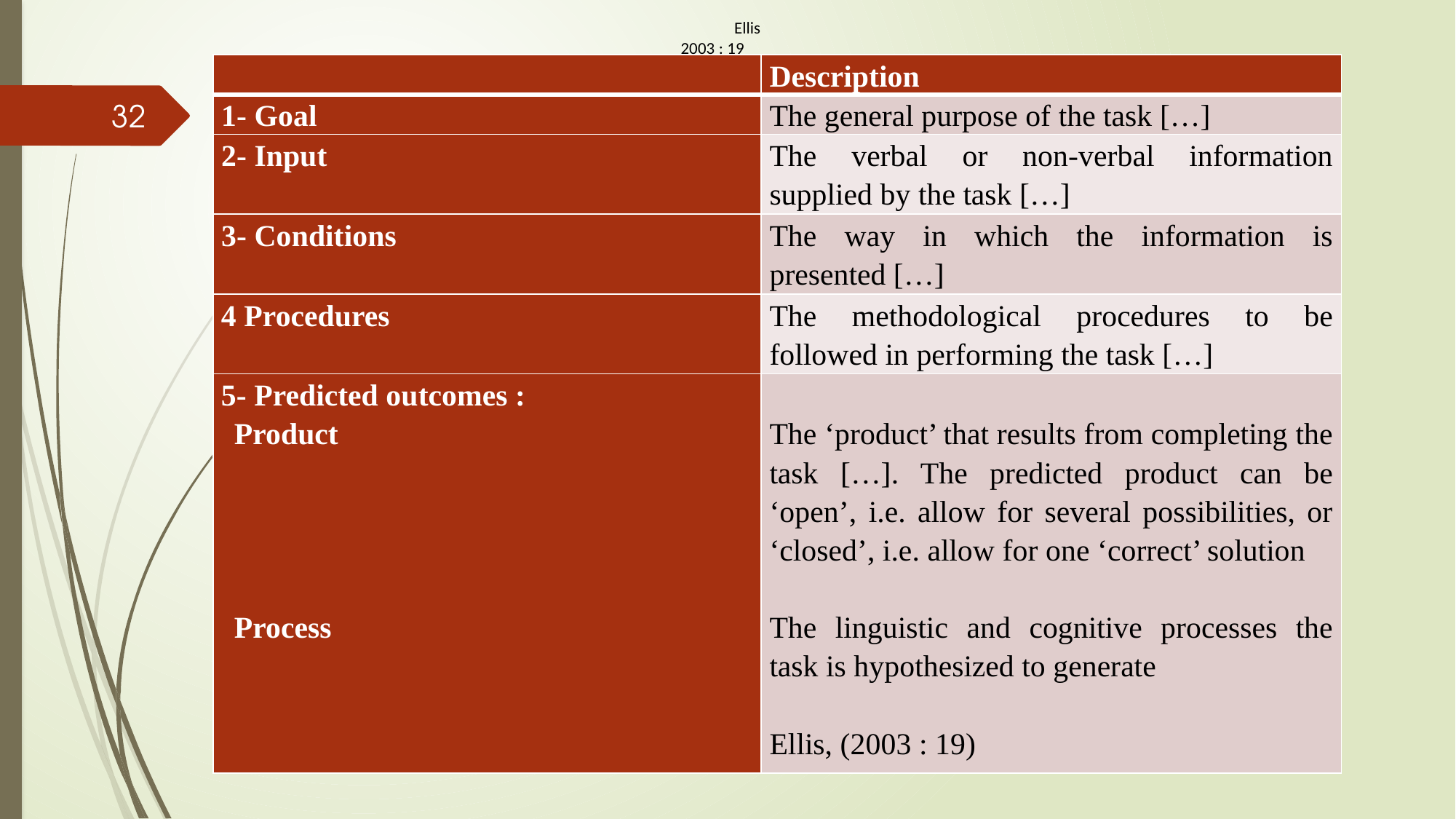

Ellis 2003 : 19
|  | Description |
| --- | --- |
| 1- Goal | The general purpose of the task […] |
| 2- Input | The verbal or non-verbal information supplied by the task […] |
| 3- Conditions | The way in which the information is presented […] |
| 4 Procedures | The methodological procedures to be followed in performing the task […] |
| 5- Predicted outcomes : Product         Process | The ‘product’ that results from completing the task […]. The predicted product can be ‘open’, i.e. allow for several possibilities, or ‘closed’, i.e. allow for one ‘correct’ solution   The linguistic and cognitive processes the task is hypothesized to generate Ellis, (2003 : 19) |
32